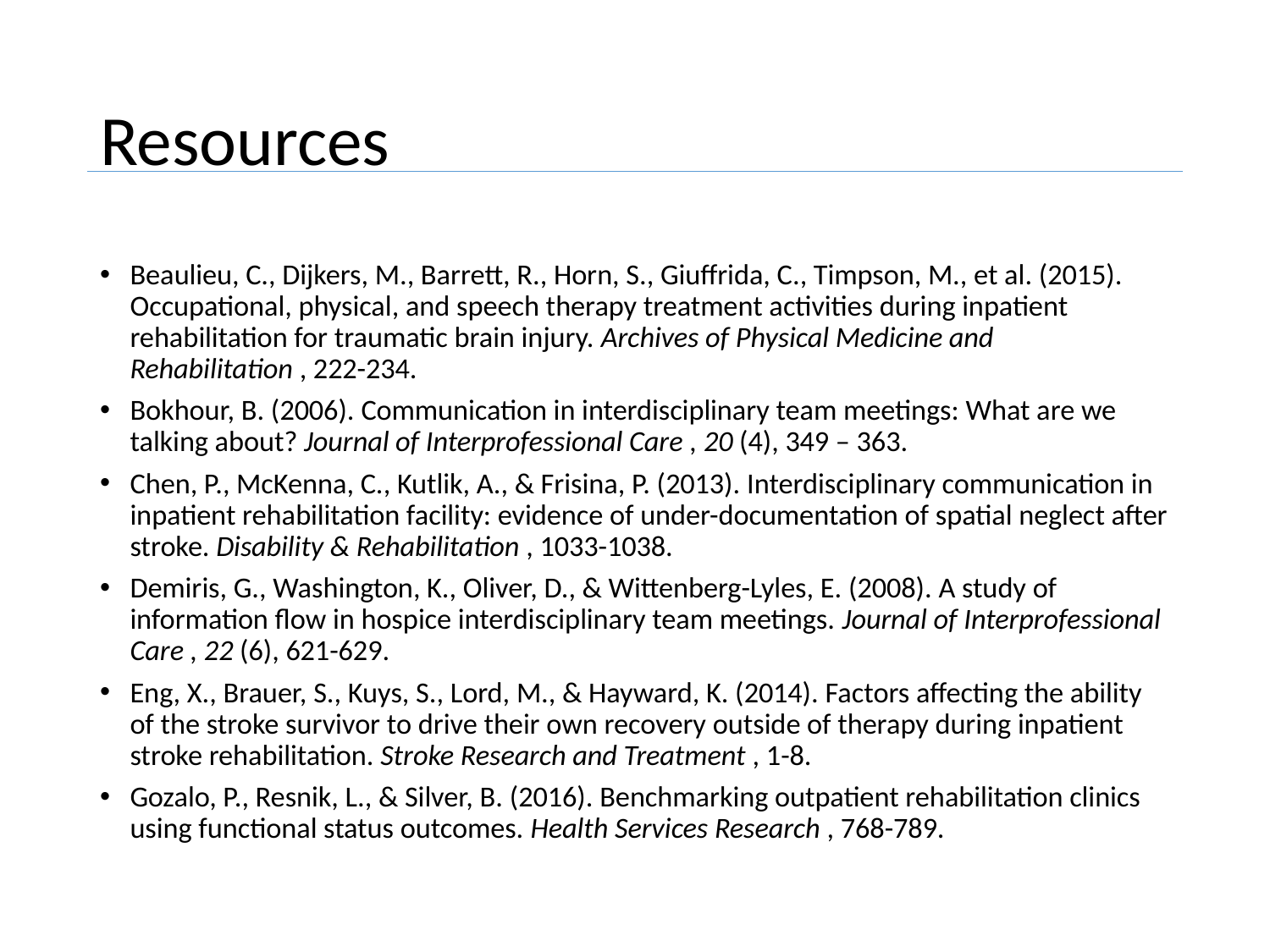

# Resources
Beaulieu, C., Dijkers, M., Barrett, R., Horn, S., Giuffrida, C., Timpson, M., et al. (2015). Occupational, physical, and speech therapy treatment activities during inpatient rehabilitation for traumatic brain injury. Archives of Physical Medicine and Rehabilitation , 222-234.
Bokhour, B. (2006). Communication in interdisciplinary team meetings: What are we talking about? Journal of Interprofessional Care , 20 (4), 349 – 363.
Chen, P., McKenna, C., Kutlik, A., & Frisina, P. (2013). Interdisciplinary communication in inpatient rehabilitation facility: evidence of under-documentation of spatial neglect after stroke. Disability & Rehabilitation , 1033-1038.
Demiris, G., Washington, K., Oliver, D., & Wittenberg-Lyles, E. (2008). A study of information flow in hospice interdisciplinary team meetings. Journal of Interprofessional Care , 22 (6), 621-629.
Eng, X., Brauer, S., Kuys, S., Lord, M., & Hayward, K. (2014). Factors affecting the ability of the stroke survivor to drive their own recovery outside of therapy during inpatient stroke rehabilitation. Stroke Research and Treatment , 1-8.
Gozalo, P., Resnik, L., & Silver, B. (2016). Benchmarking outpatient rehabilitation clinics using functional status outcomes. Health Services Research , 768-789.